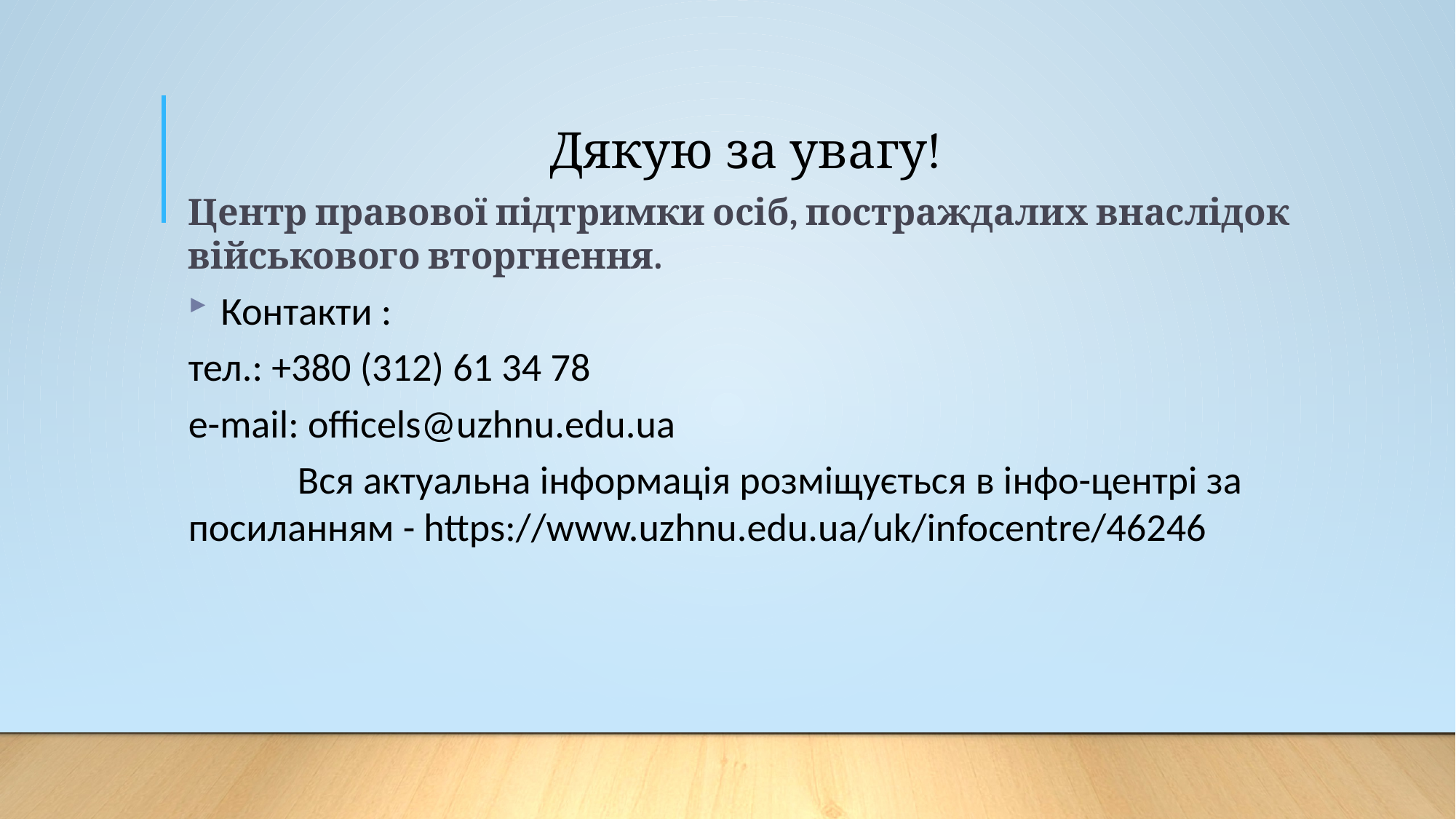

# Дякую за увагу!
Центр правової підтримки осіб, постраждалих внаслідок військового вторгнення.
Контакти :
тел.: +380 (312) 61 34 78
e-mail: officels@uzhnu.edu.ua
	Вся актуальна інформація розміщується в інфо-центрі за посиланням - https://www.uzhnu.edu.ua/uk/infocentre/46246